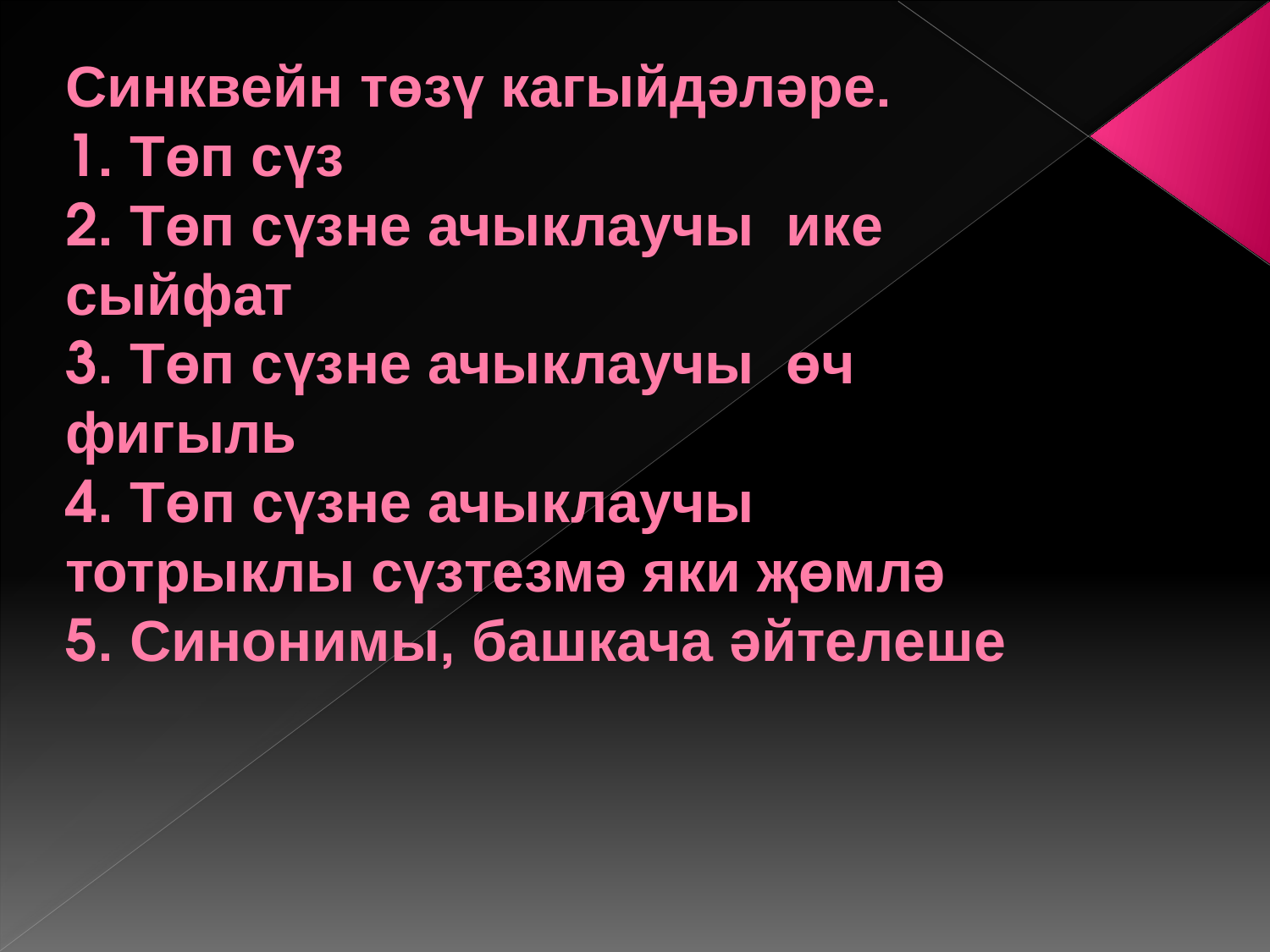

# Синквейн төзү кагыйдәләре. 1. Төп сүз 2. Төп сүзне ачыклаучы  ике сыйфат 3. Төп сүзне ачыклаучы  өч фигыль 4. Төп сүзне ачыклаучы  тотрыклы сүзтезмә яки җөмлә 5. Синонимы, башкача әйтелеше